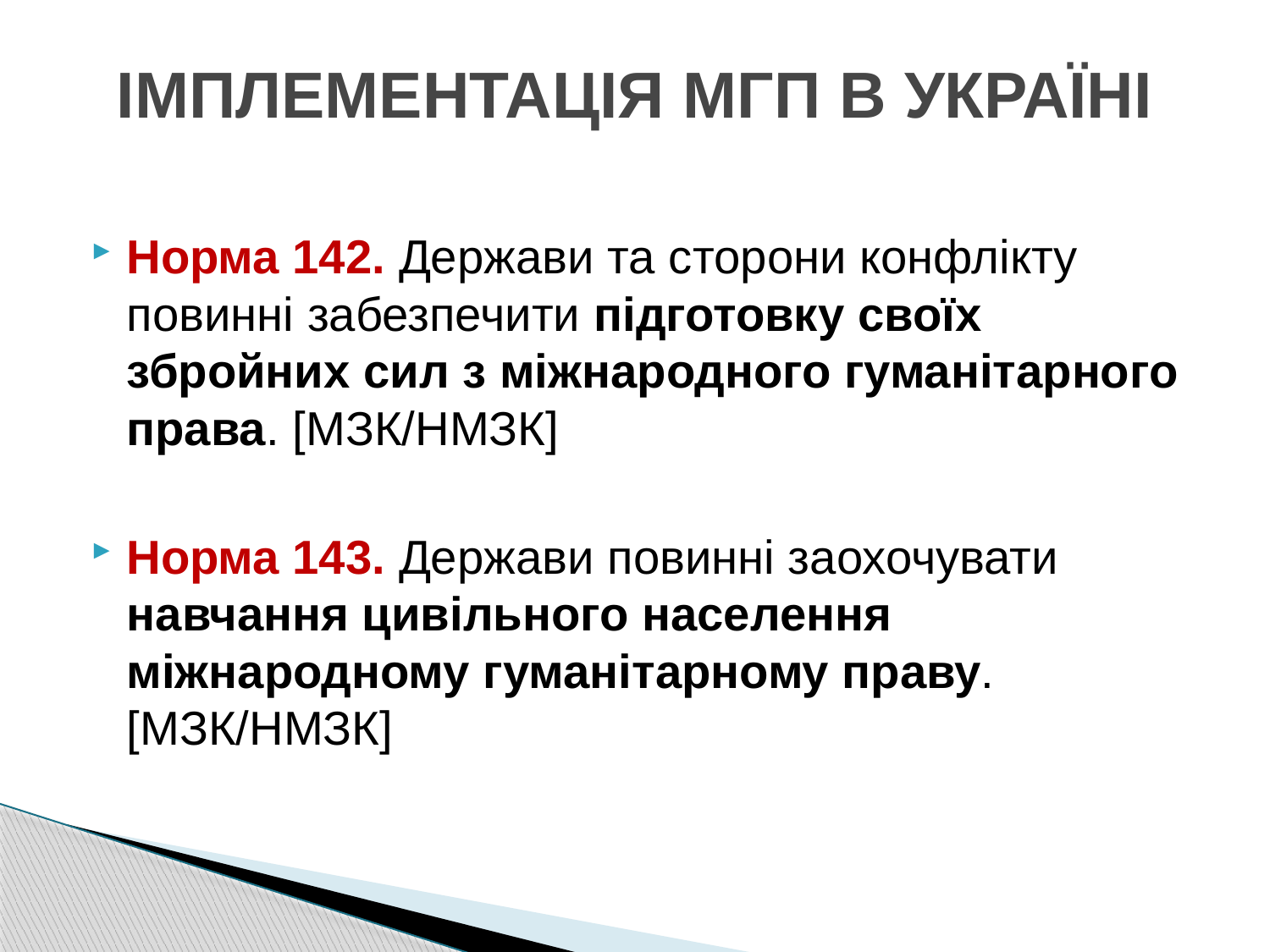

# ІМПЛЕМЕНТАЦІЯ МГП В УКРАЇНІ

Норма 142. Держави та сторони конфлікту повинні забезпечити підготовку своїх збройних сил з міжнародного гуманітарного права. [МЗК/НМЗК]

Норма 143. Держави повинні заохочувати навчання цивільного населення міжнародному гуманітарному праву. [МЗК/НМЗК]